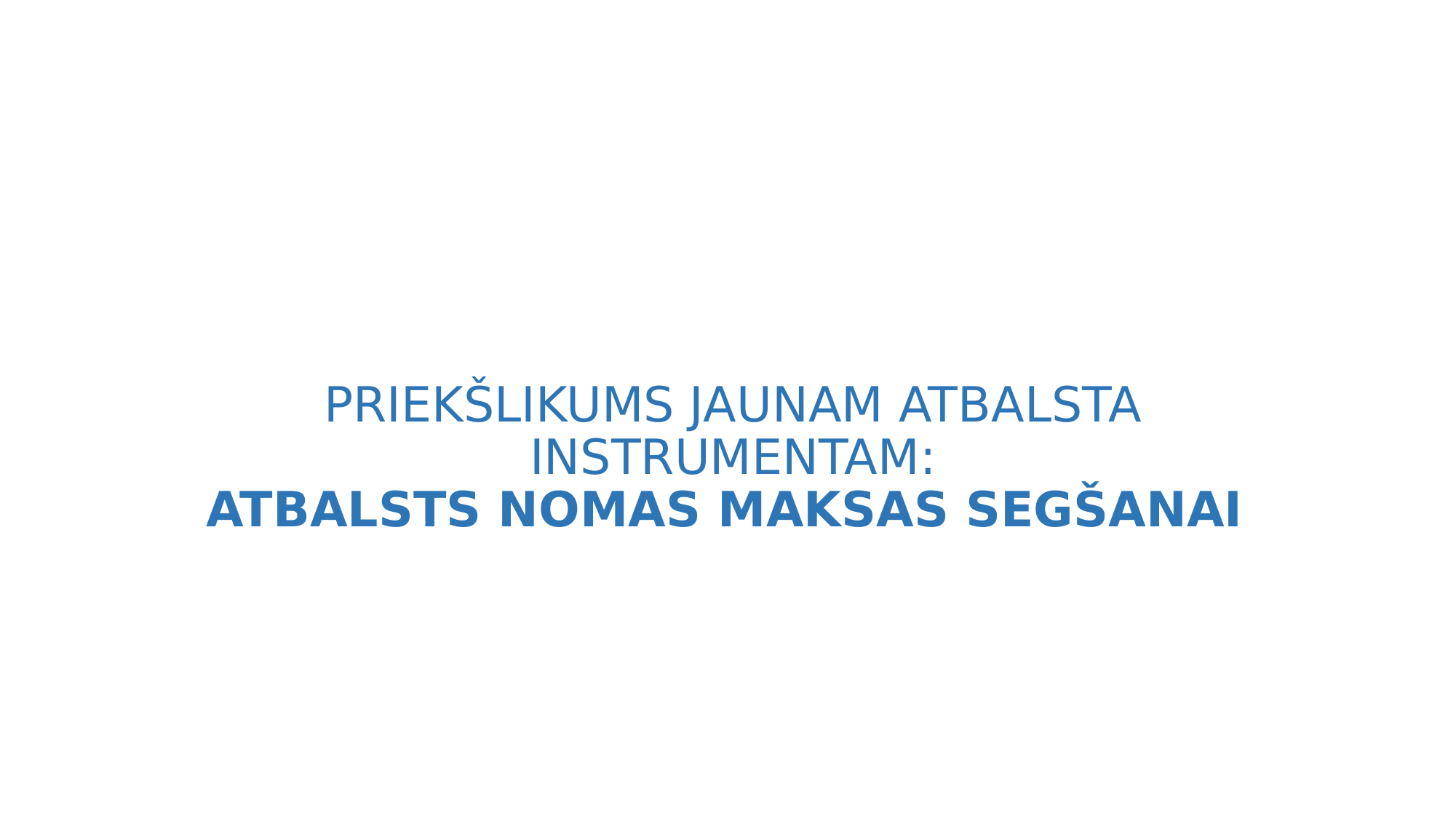

# PRIEKŠLIKUMS JAUNAM ATBALSTA INSTRUMENTAM: ATBALSTS NOMAS MAKSAS SEGŠANAI